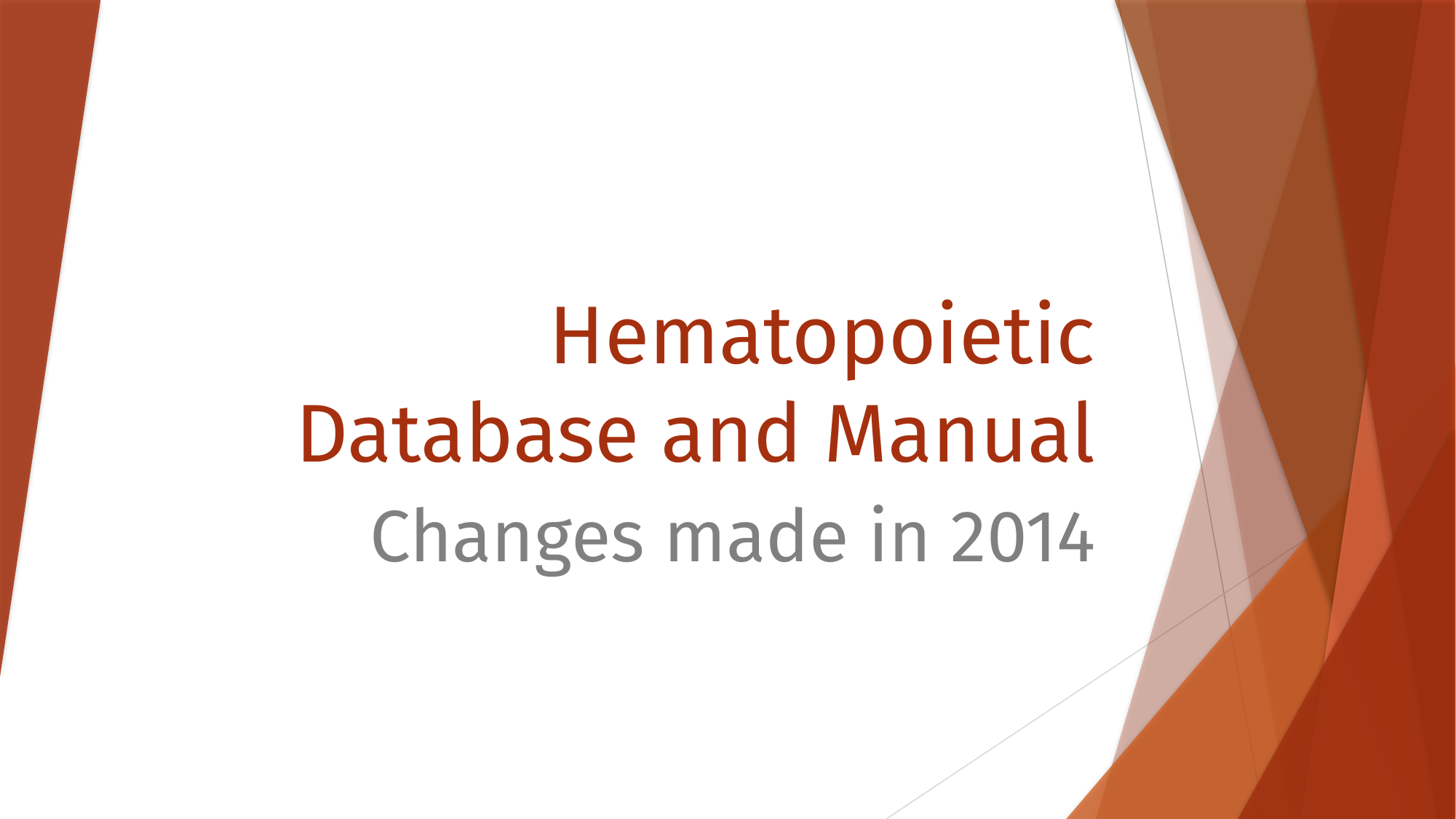

# Hematopoietic Database and Manual
Changes made in 2014